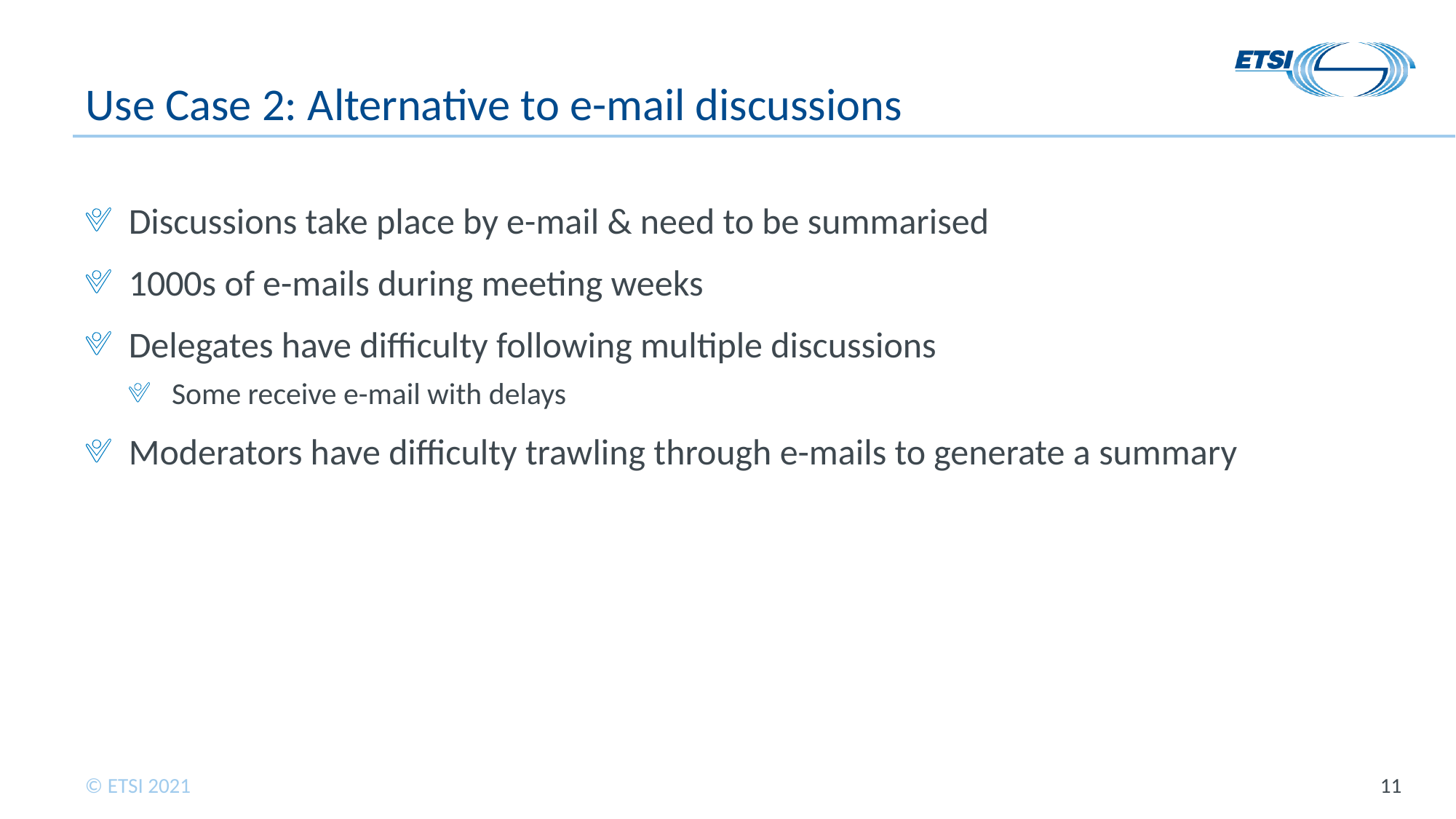

# Use Case 2: Alternative to e-mail discussions
Discussions take place by e-mail & need to be summarised
1000s of e-mails during meeting weeks
Delegates have difficulty following multiple discussions
Some receive e-mail with delays
Moderators have difficulty trawling through e-mails to generate a summary